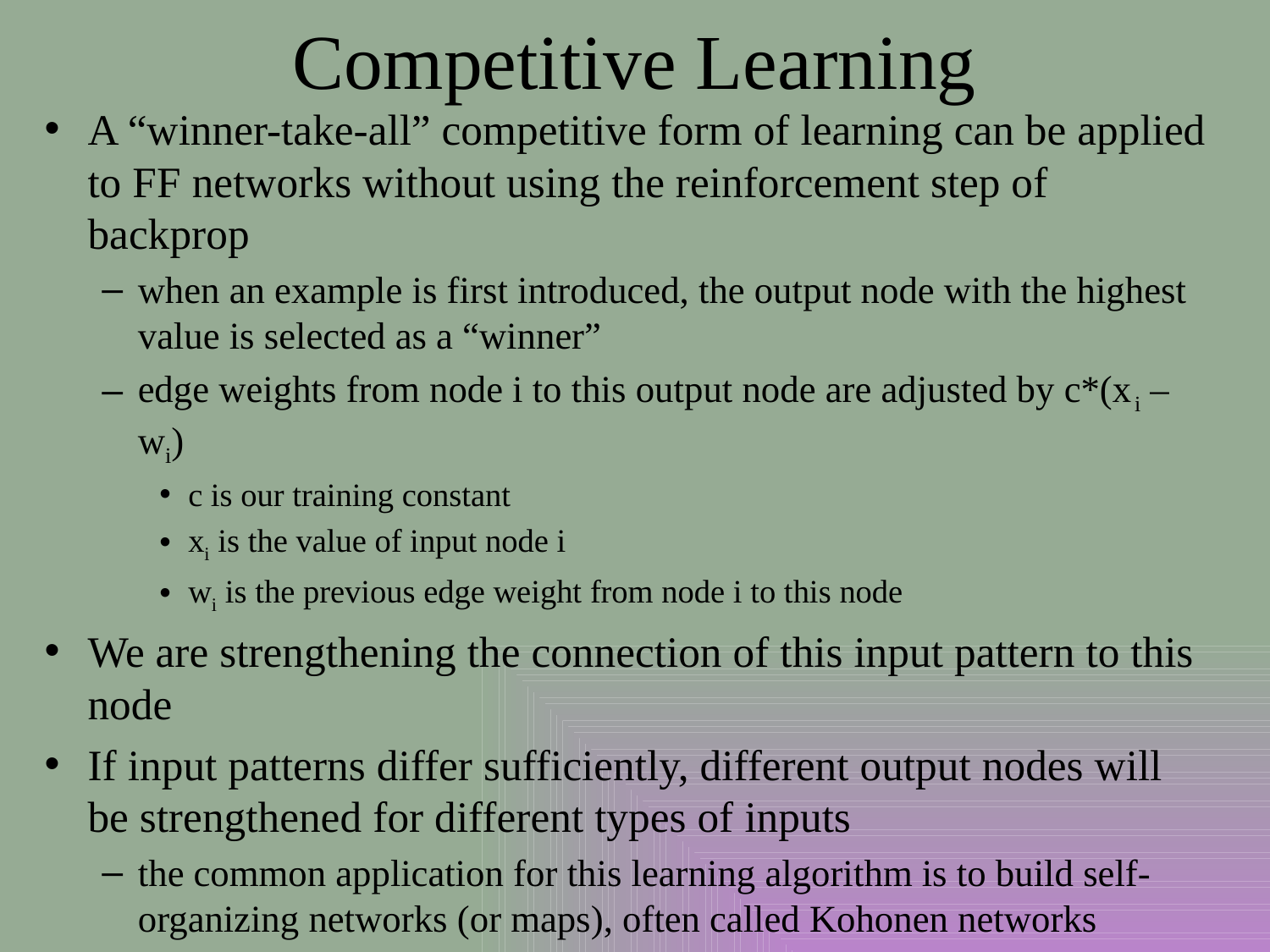

# Competitive Learning
A “winner-take-all” competitive form of learning can be applied to FF networks without using the reinforcement step of backprop
when an example is first introduced, the output node with the highest value is selected as a “winner”
edge weights from node i to this output node are adjusted by c*(xi – wi)
c is our training constant
xi is the value of input node i
wi is the previous edge weight from node i to this node
We are strengthening the connection of this input pattern to this node
If input patterns differ sufficiently, different output nodes will be strengthened for different types of inputs
the common application for this learning algorithm is to build self-organizing networks (or maps), often called Kohonen networks